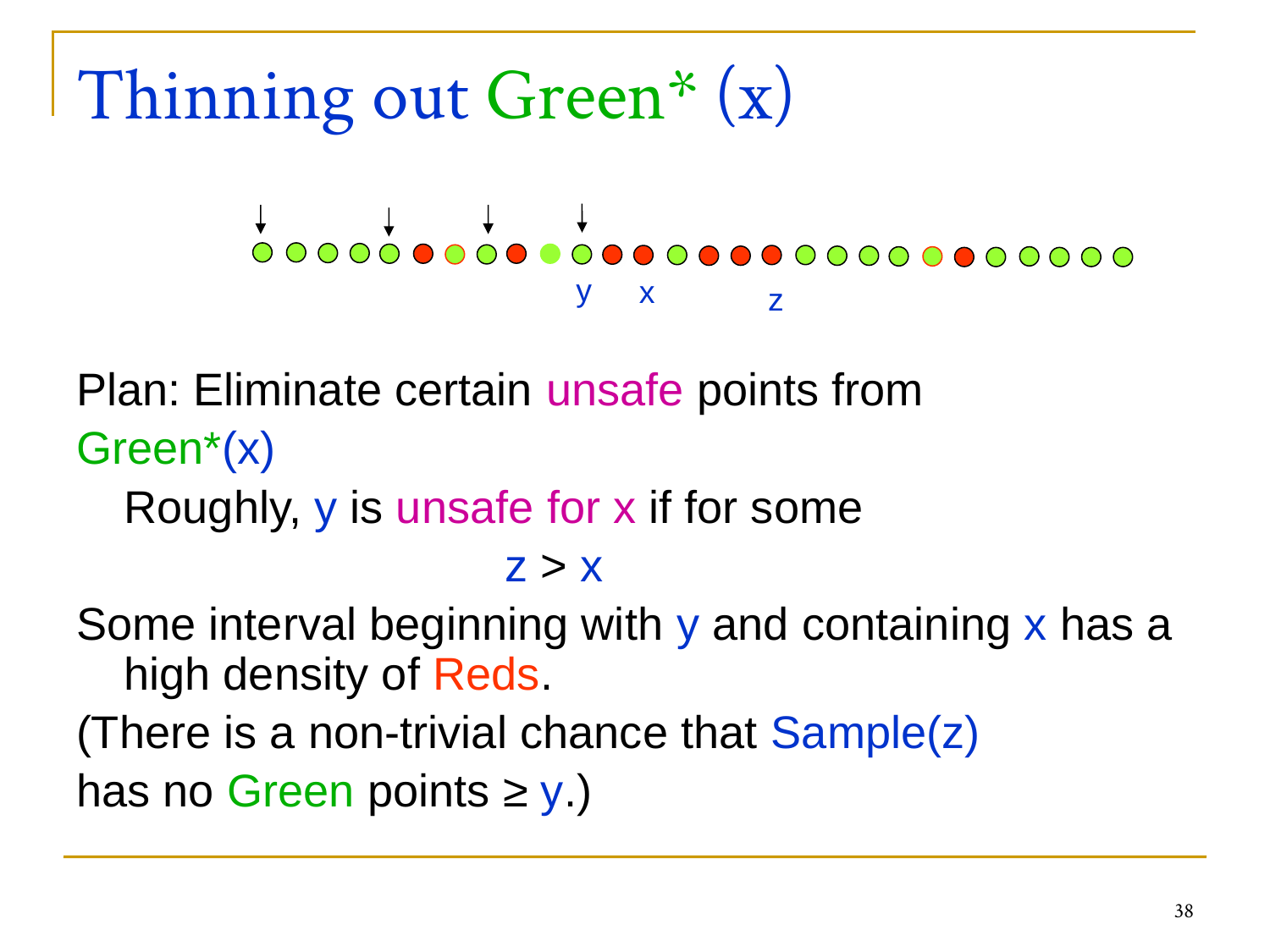

# Thinning out Green* (x)

y
x
z
Plan: Eliminate certain unsafe points from
Green*(x)
	Roughly, y is unsafe for x if for some
				z > x
Some interval beginning with y and containing x has a high density of Reds.
(There is a non-trivial chance that Sample(z)
has no Green points ≥ y.)

38